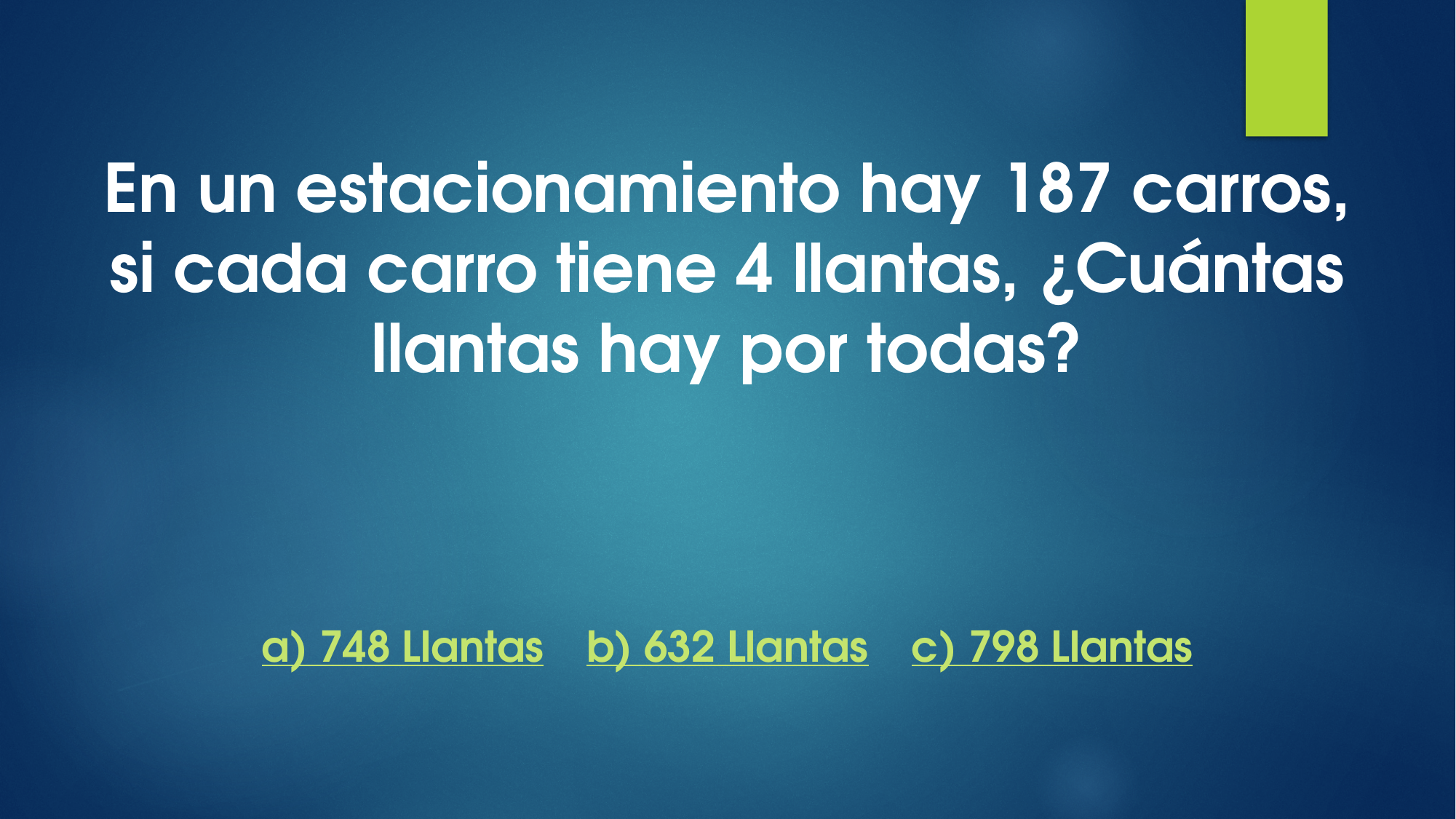

# En un estacionamiento hay 187 carros, si cada carro tiene 4 llantas, ¿Cuántas llantas hay por todas?
| a) 748 Llantas | b) 632 Llantas | c) 798 Llantas |
| --- | --- | --- |